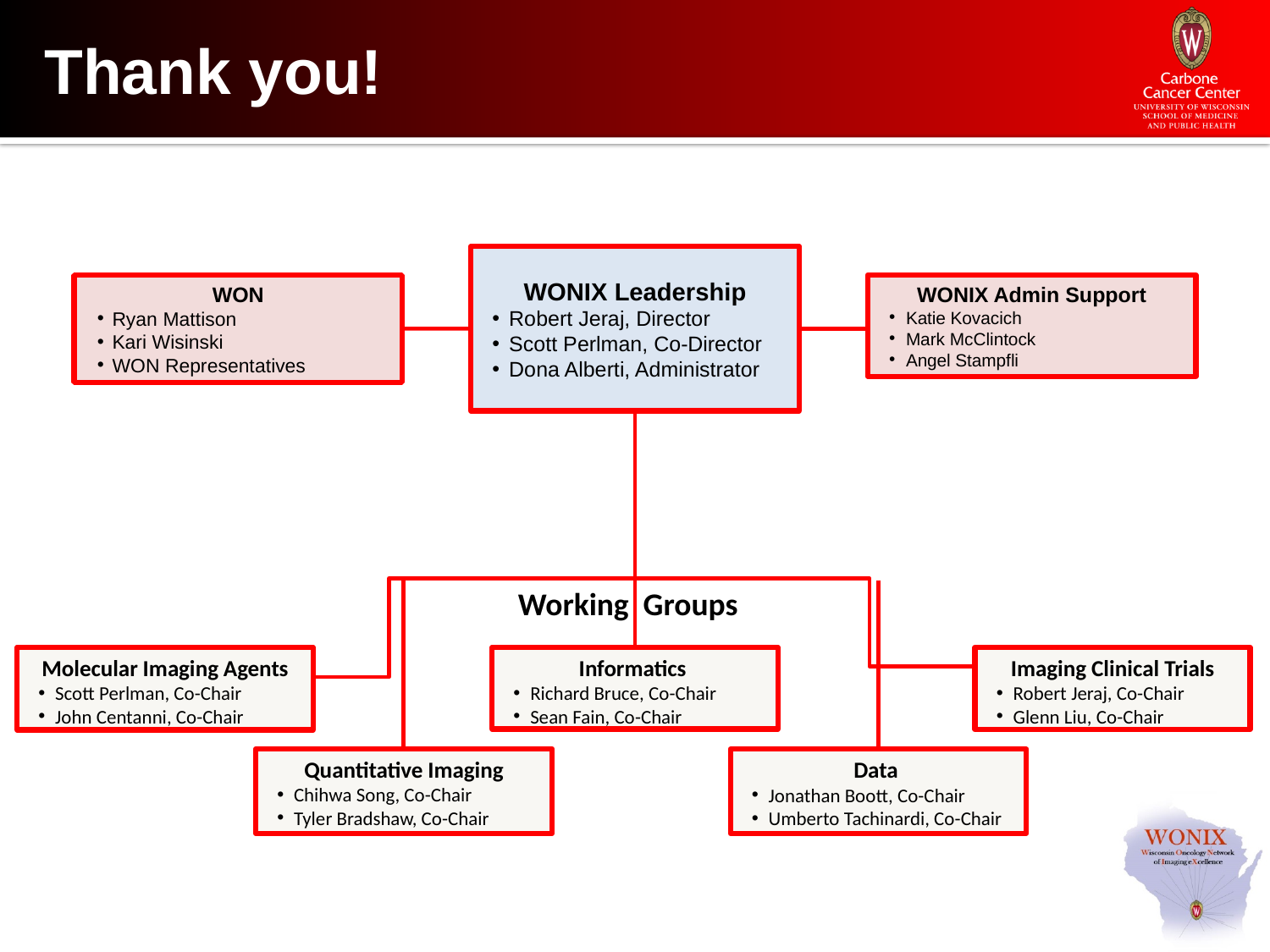

# Thank you!
WONIX Leadership
Robert Jeraj, Director
Scott Perlman, Co-Director
Dona Alberti, Administrator
WON
Ryan Mattison
Kari Wisinski
WON Representatives
WONIX Admin Support
Katie Kovacich
Mark McClintock
Angel Stampfli
Working  Groups
Molecular Imaging Agents
Scott Perlman, Co-Chair
John Centanni, Co-Chair
Informatics
Richard Bruce, Co-Chair
Sean Fain, Co-Chair
Imaging Clinical Trials
Robert Jeraj, Co-Chair
Glenn Liu, Co-Chair
Quantitative Imaging
Chihwa Song, Co-Chair
Tyler Bradshaw, Co-Chair
Data
Jonathan Boott, Co-Chair
Umberto Tachinardi, Co-Chair